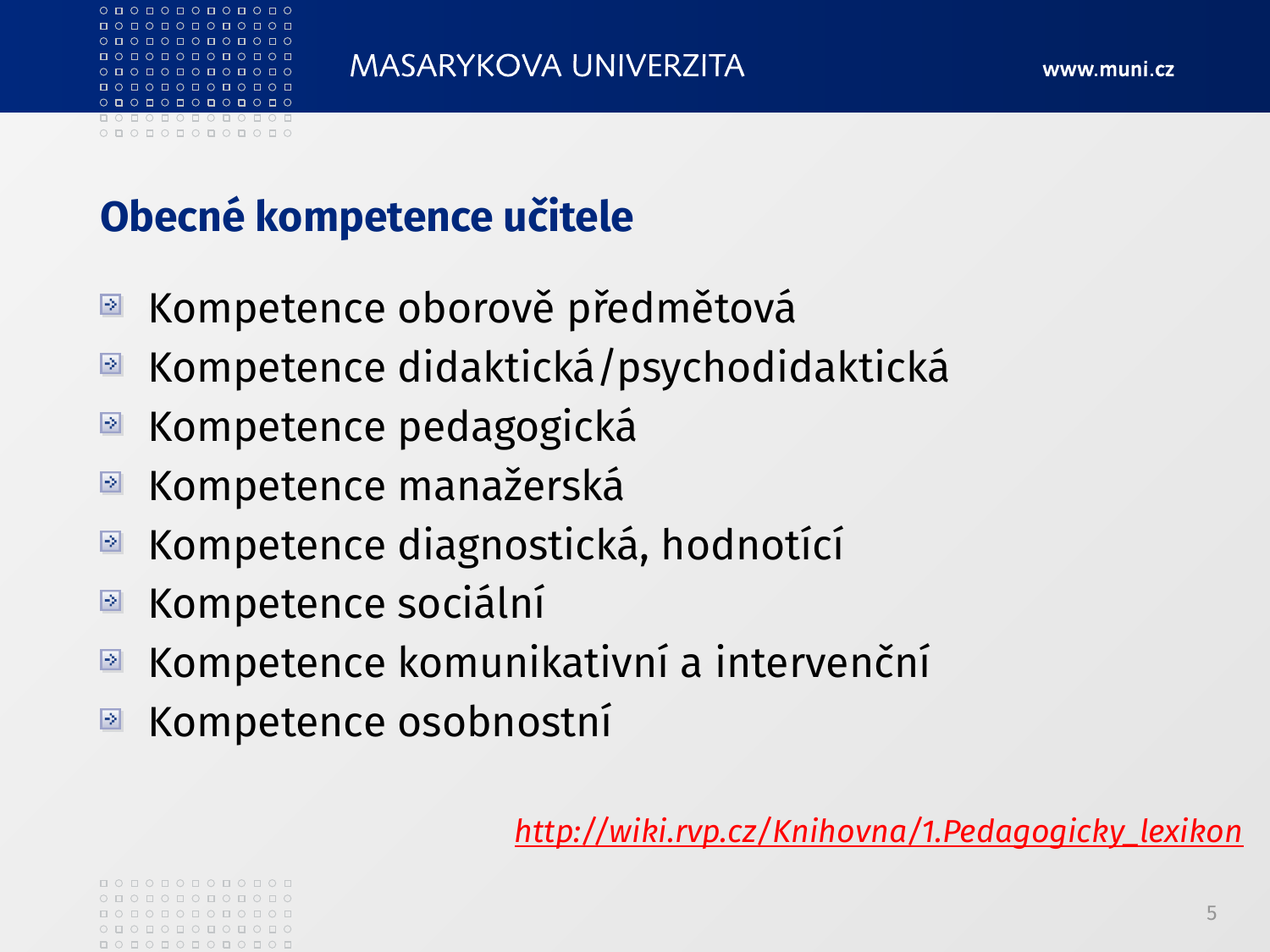

# Obecné kompetence učitele
Kompetence oborově předmětová
Kompetence didaktická/psychodidaktická
Kompetence pedagogická
Kompetence manažerská
Kompetence diagnostická, hodnotící
Kompetence sociální
Kompetence komunikativní a intervenční
Kompetence osobnostní

http://wiki.rvp.cz/Knihovna/1.Pedagogicky_lexikon

5